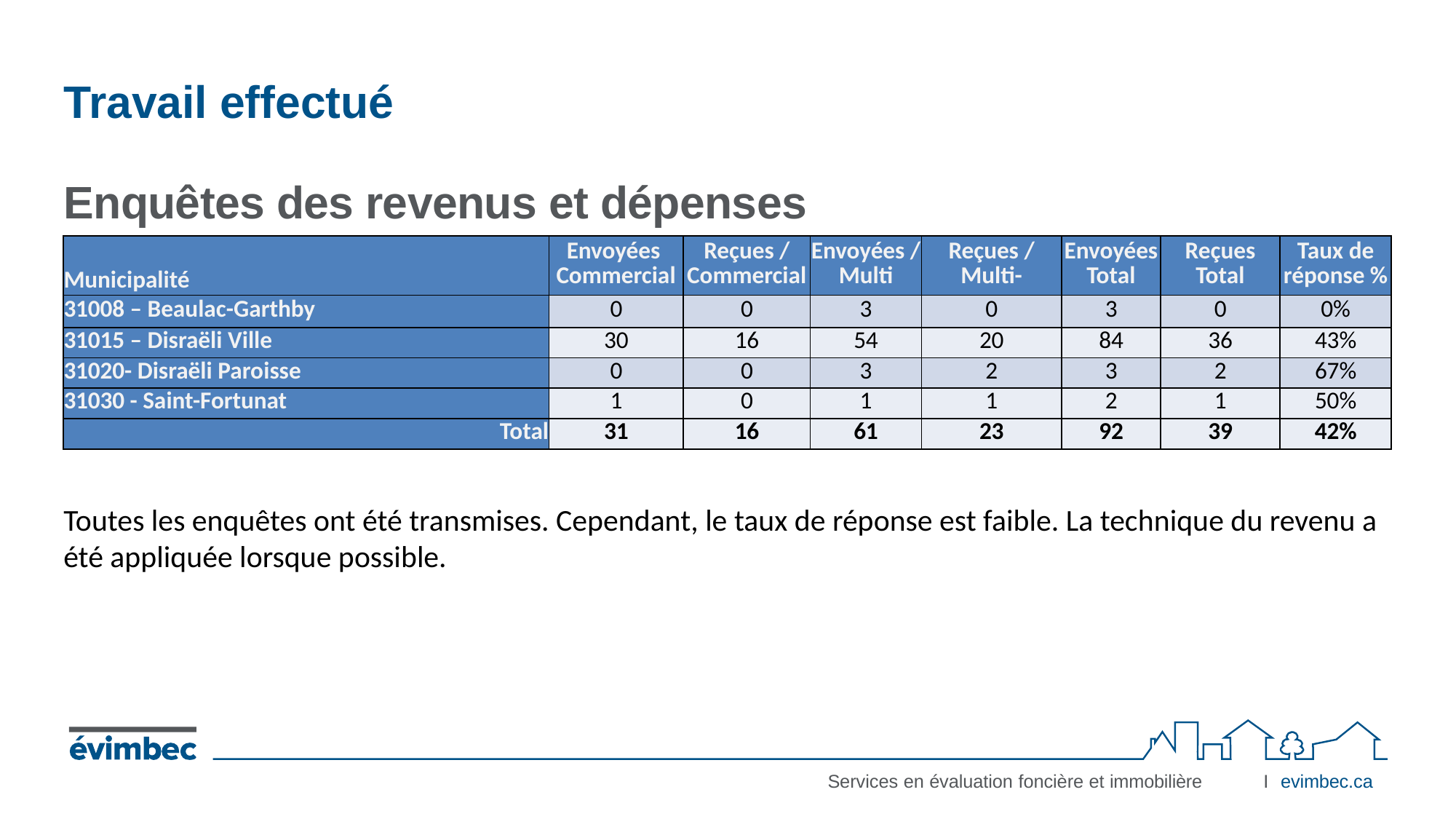

# Travail effectué
Enquêtes des revenus et dépenses

Toutes les enquêtes ont été transmises. Cependant, le taux de réponse est faible. La technique du revenu a été appliquée lorsque possible.

| Municipalité | Envoyées Commercial | Reçues / Commercial | Envoyées / Multi | Reçues / Multi- | Envoyées Total | Reçues Total | Taux de réponse % |
| --- | --- | --- | --- | --- | --- | --- | --- |
| 31008 – Beaulac-Garthby | 0 | 0 | 3 | 0 | 3 | 0 | 0% |
| 31015 – Disraëli Ville | 30 | 16 | 54 | 20 | 84 | 36 | 43% |
| 31020- Disraëli Paroisse | 0 | 0 | 3 | 2 | 3 | 2 | 67% |
| 31030 - Saint-Fortunat | 1 | 0 | 1 | 1 | 2 | 1 | 50% |
| Total | 31 | 16 | 61 | 23 | 92 | 39 | 42% |
I	evimbec.ca
Services en évaluation foncière et immobilière